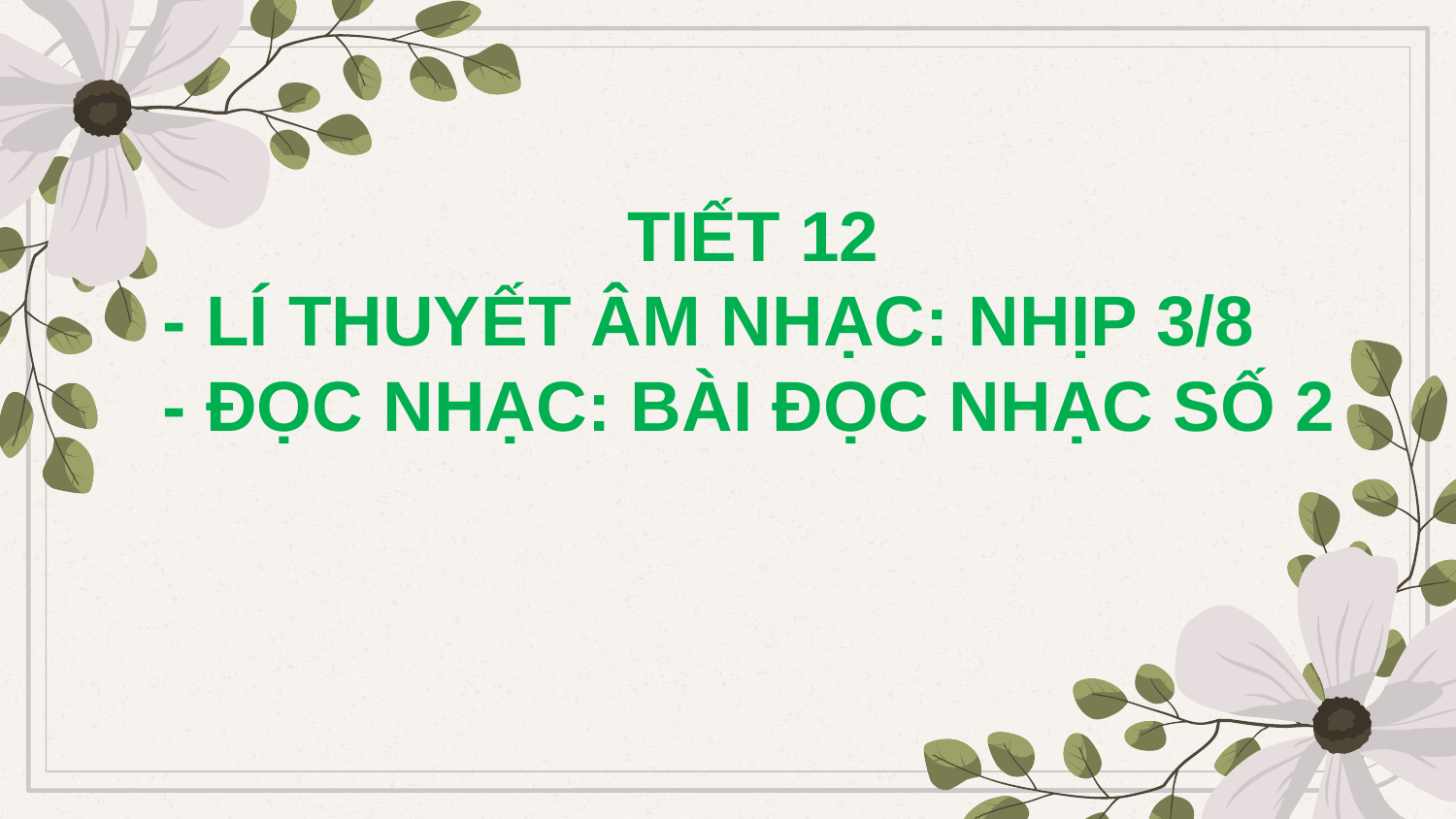

TIẾT 12
- LÍ THUYẾT ÂM NHẠC: NHỊP 3/8
- ĐỌC NHẠC: BÀI ĐỌC NHẠC SỐ 2